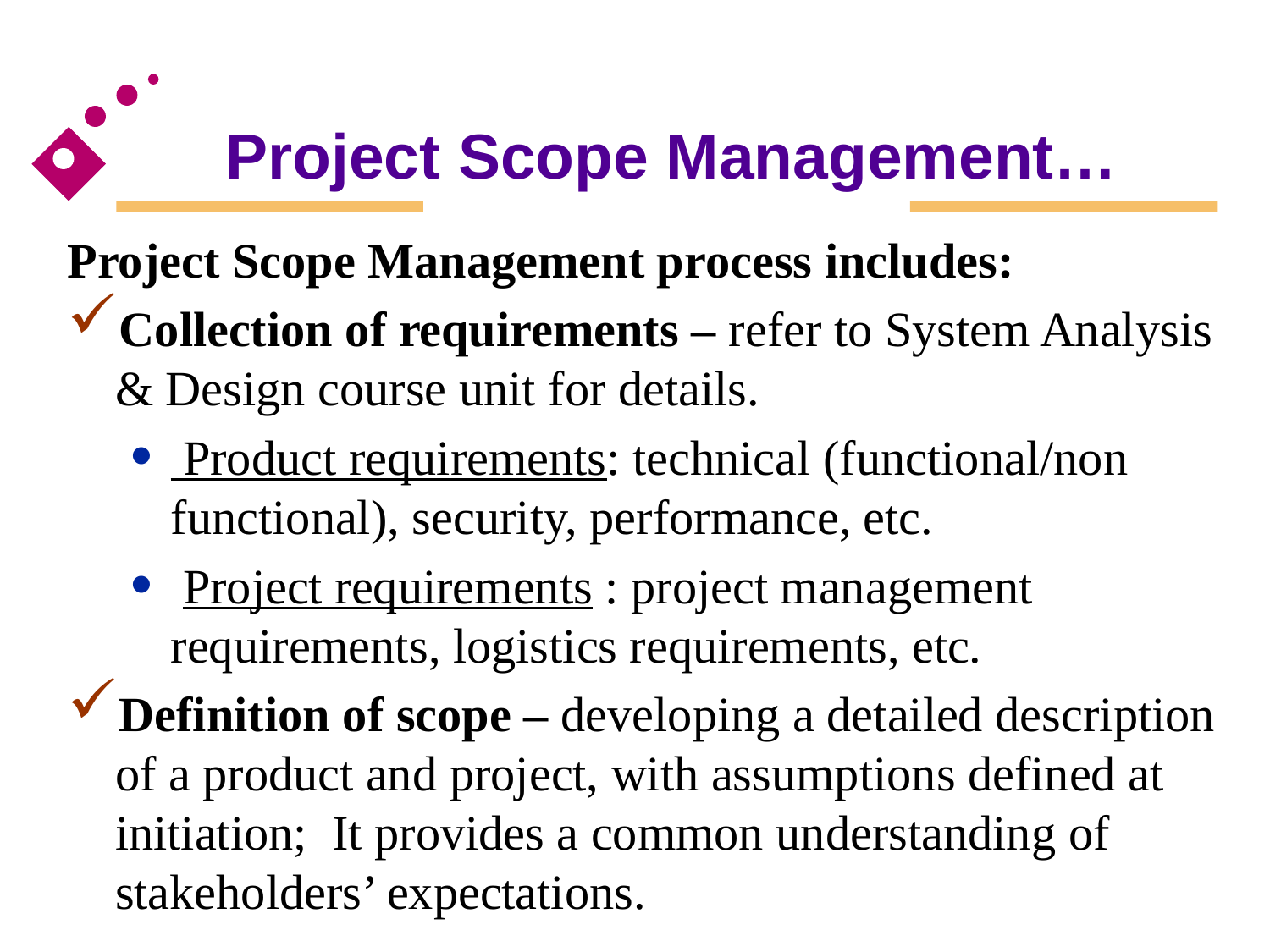

# Project Scope Management…
Project Scope Management process includes:
Collection of requirements – refer to System Analysis & Design course unit for details.
 Product requirements: technical (functional/non functional), security, performance, etc.
 Project requirements : project management requirements, logistics requirements, etc.
Definition of scope – developing a detailed description of a product and project, with assumptions defined at initiation;  It provides a common understanding of stakeholders’ expectations.